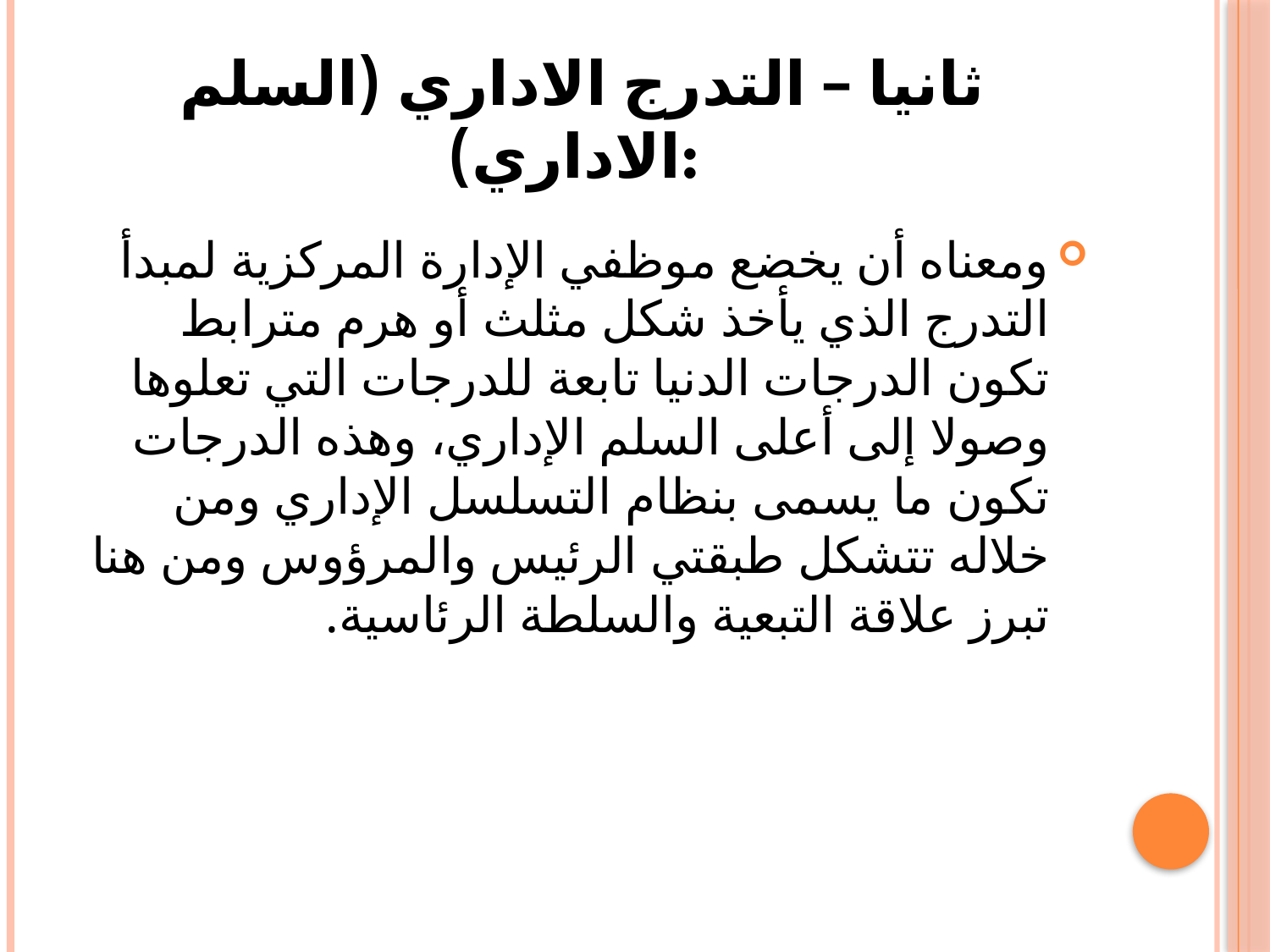

# ثانيا – التدرج الاداري (السلم الاداري):
ومعناه أن يخضع موظفي الإدارة المركزية لمبدأ التدرج الذي يأخذ شكل مثلث أو هرم مترابط تكون الدرجات الدنيا تابعة للدرجات التي تعلوها وصولا إلى أعلى السلم الإداري، وهذه الدرجات تكون ما يسمى بنظام التسلسل الإداري ومن خلاله تتشكل طبقتي الرئيس والمرؤوس ومن هنا تبرز علاقة التبعية والسلطة الرئاسية.